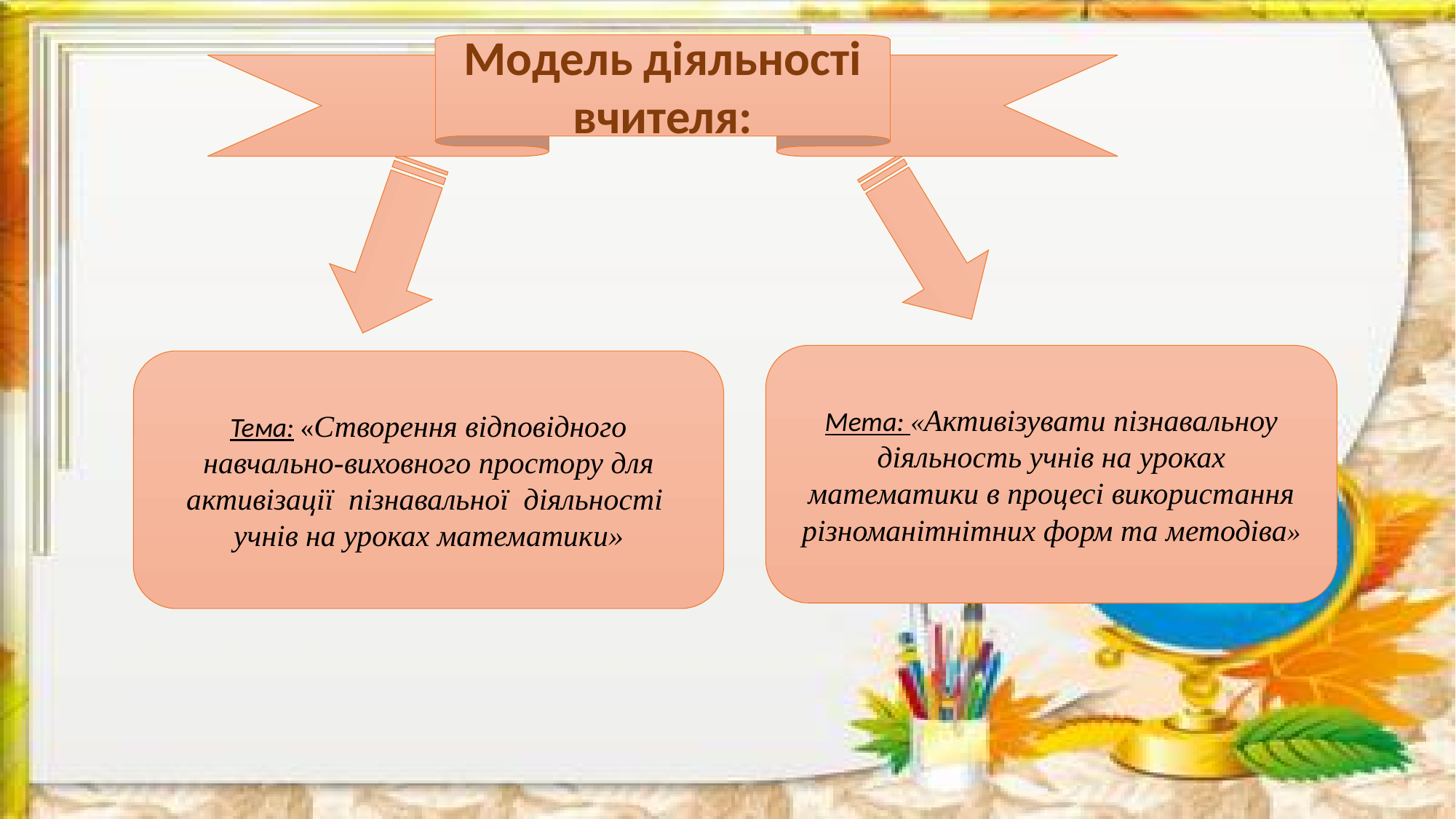

Модель діяльності вчителя:

Мета: «Активізувати пізнавальноу діяльность учнів на уроках математики в процесі використання різноманітнітних форм та методіва»
Тема: «Створення відповідного навчально-виховного простору для активізації  пізнавальної  діяльності  учнів на уроках математики»